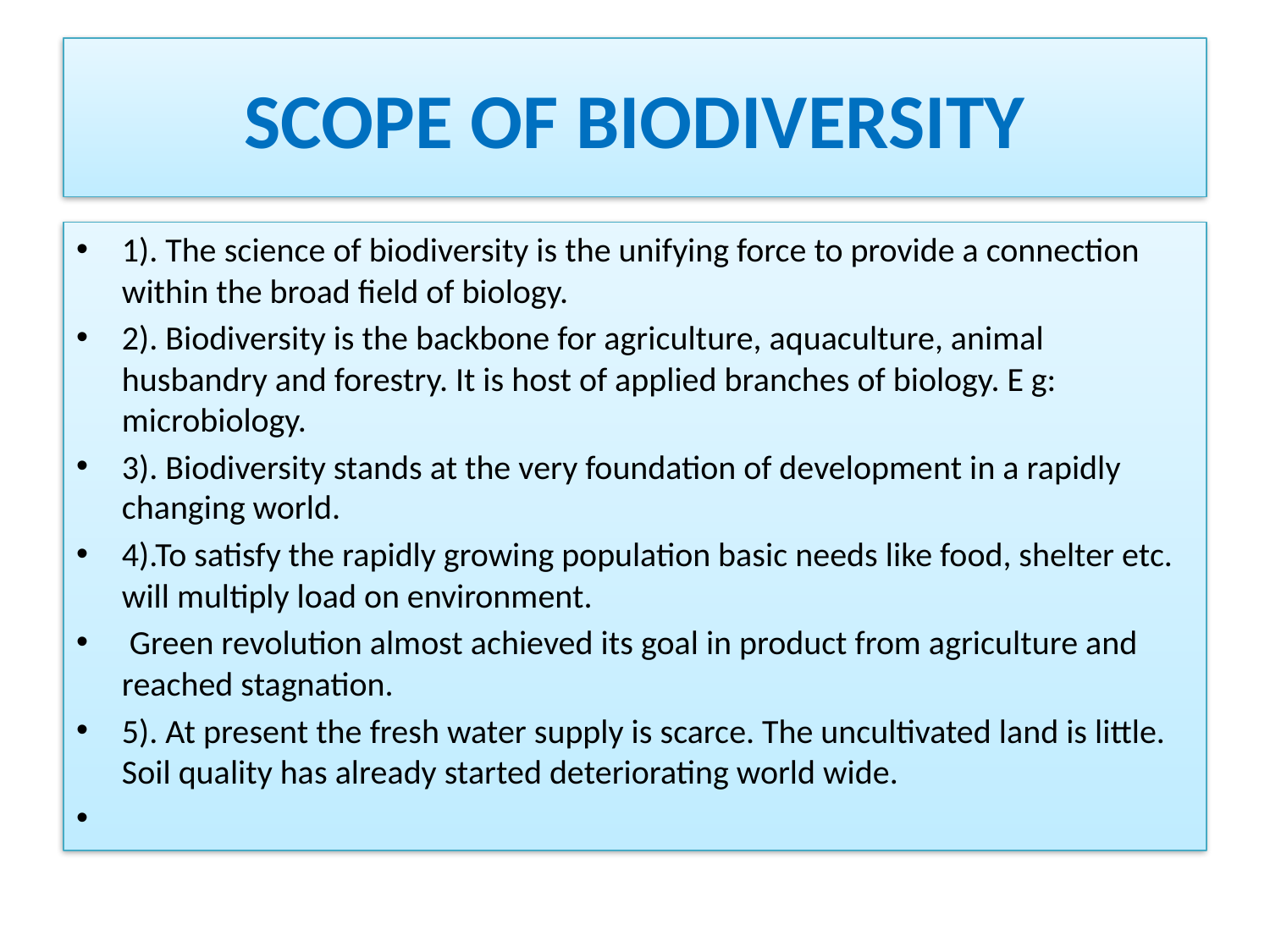

# SCOPE OF BIODIVERSITY
1). The science of biodiversity is the unifying force to provide a connection within the broad field of biology.
2). Biodiversity is the backbone for agriculture, aquaculture, animal husbandry and forestry. It is host of applied branches of biology. E g: microbiology.
3). Biodiversity stands at the very foundation of development in a rapidly changing world.
4).To satisfy the rapidly growing population basic needs like food, shelter etc. will multiply load on environment.
 Green revolution almost achieved its goal in product from agriculture and reached stagnation.
5). At present the fresh water supply is scarce. The uncultivated land is little. Soil quality has already started deteriorating world wide.